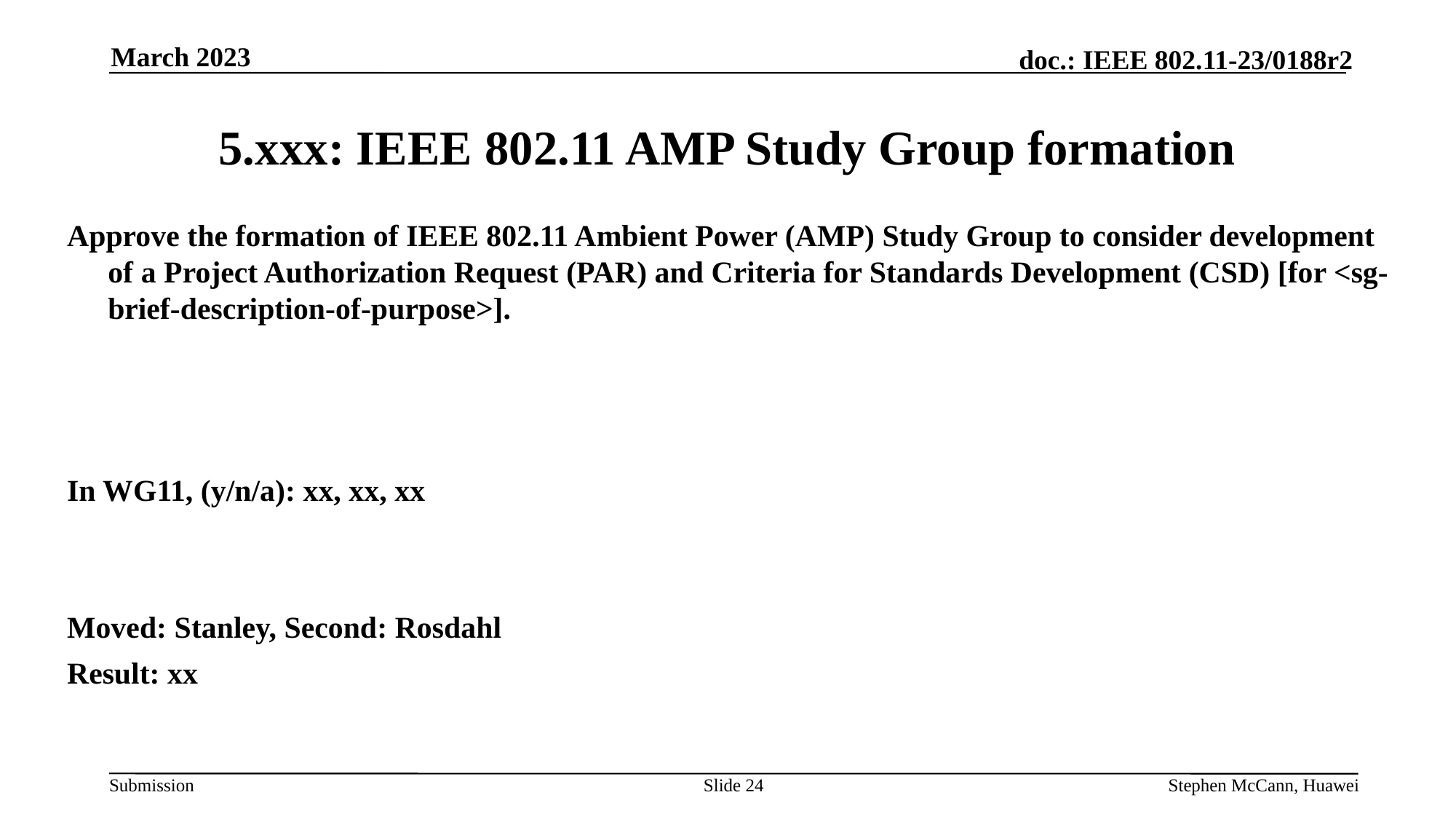

March 2023
# 5.xxx: IEEE 802.11 AMP Study Group formation
Approve the formation of IEEE 802.11 Ambient Power (AMP) Study Group to consider development of a Project Authorization Request (PAR) and Criteria for Standards Development (CSD) [for <sg-brief-description-of-purpose>].

In WG11, (y/n/a): xx, xx, xx

Moved: Stanley, Second: Rosdahl
Result: xx

Slide 24
Stephen McCann, Huawei